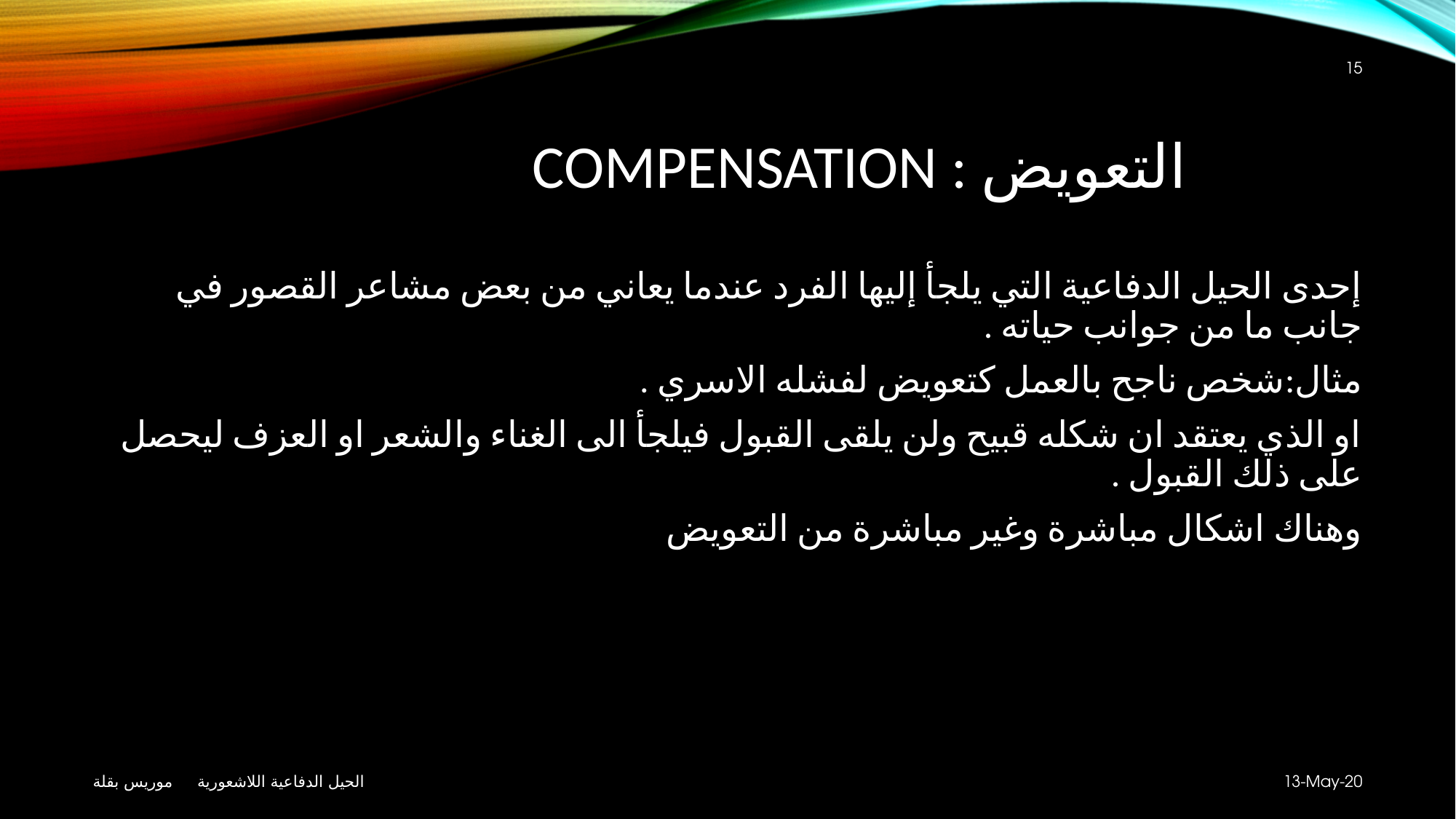

15
# التعويض : Compensation
إحدى الحيل الدفاعية التي يلجأ إليها الفرد عندما يعاني من بعض مشاعر القصور في جانب ما من جوانب حياته .
مثال:شخص ناجح بالعمل كتعويض لفشله الاسري .
او الذي يعتقد ان شكله قبيح ولن يلقى القبول فيلجأ الى الغناء والشعر او العزف ليحصل على ذلك القبول .
وهناك اشكال مباشرة وغير مباشرة من التعويض
الحيل الدفاعية اللاشعورية     موريس بقلة
13-May-20